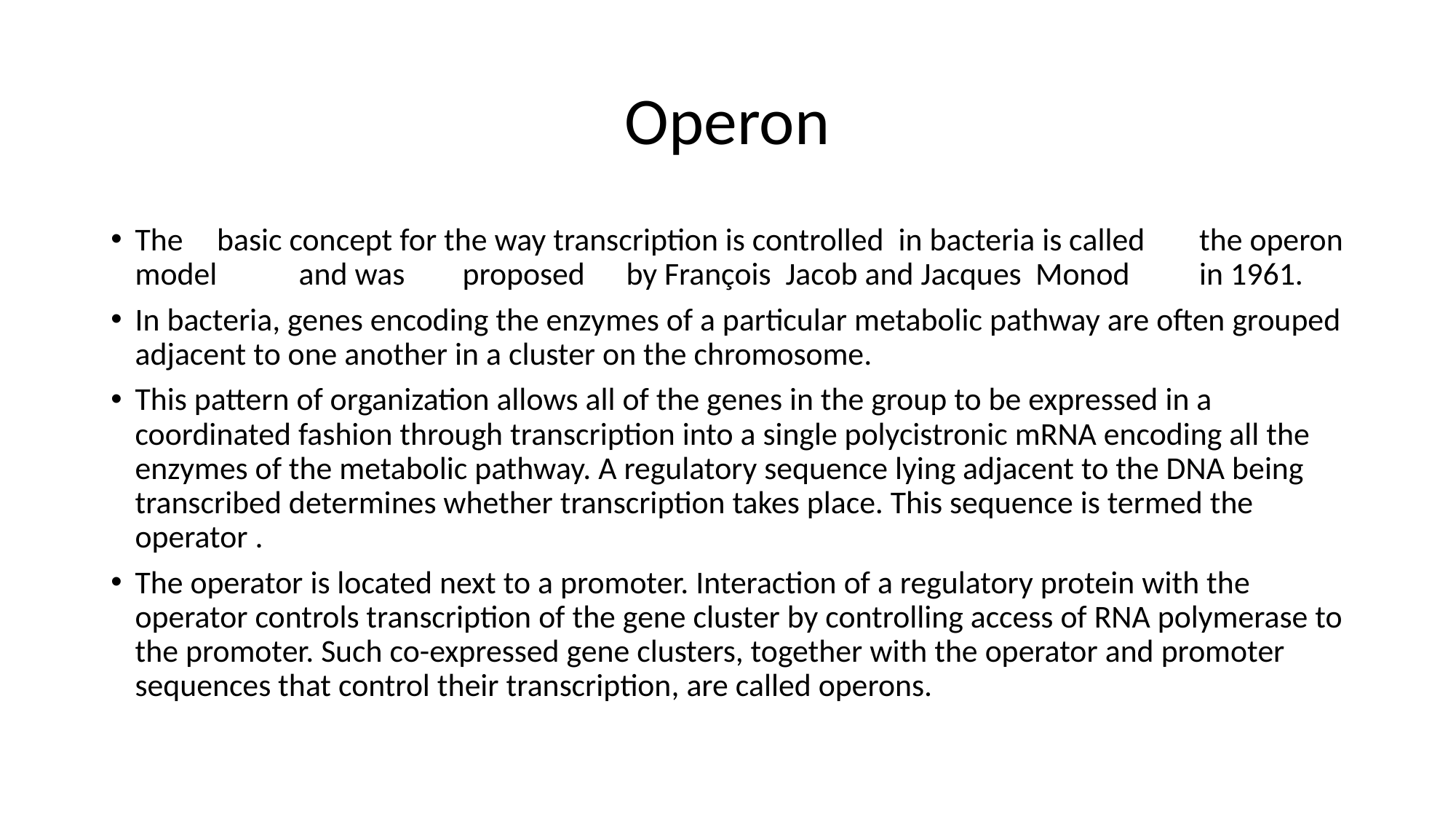

# Operon
The	basic concept for the way transcription is controlled  in bacteria is called	the operon model	and was	proposed	by François  Jacob and Jacques	Monod 	in 1961.
In bacteria, genes encoding the enzymes of a particular metabolic pathway are often grouped adjacent to one another in a cluster on the chromosome.
This pattern of organization allows all of the genes in the group to be expressed in a coordinated fashion through transcription into a single polycistronic mRNA encoding all the enzymes of the metabolic pathway. A regulatory sequence lying adjacent to the DNA being transcribed determines whether transcription takes place. This sequence is termed the operator .
The operator is located next to a promoter. Interaction of a regulatory protein with the operator controls transcription of the gene cluster by controlling access of RNA polymerase to the promoter. Such co-expressed gene clusters, together with the operator and promoter sequences that control their transcription, are called operons.